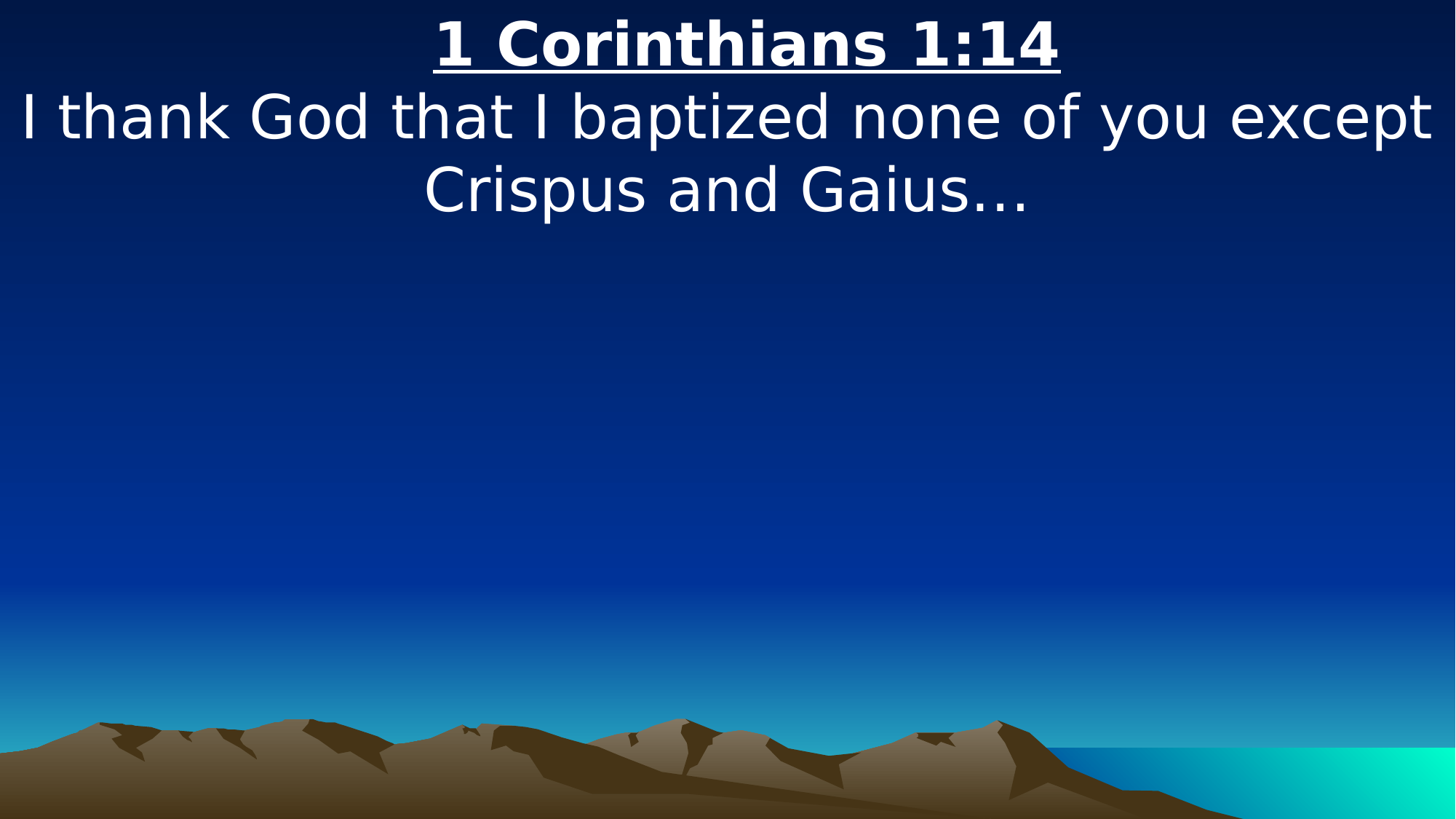

1 Corinthians 1:14
I thank God that I baptized none of you except Crispus and Gaius…